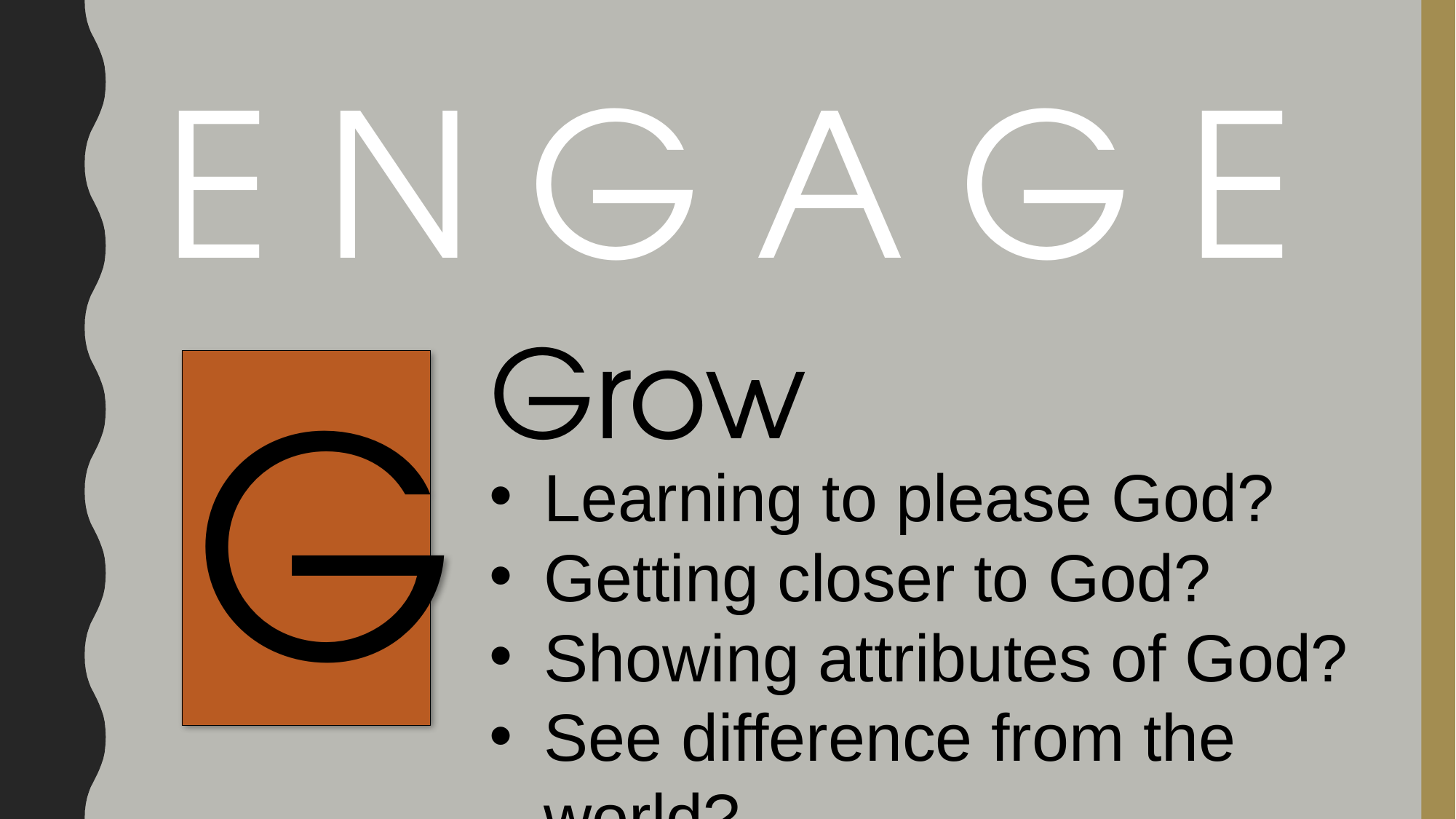

E N G A G E
Grow
G
Learning to please God?
Getting closer to God?
Showing attributes of God?
See difference from the world?